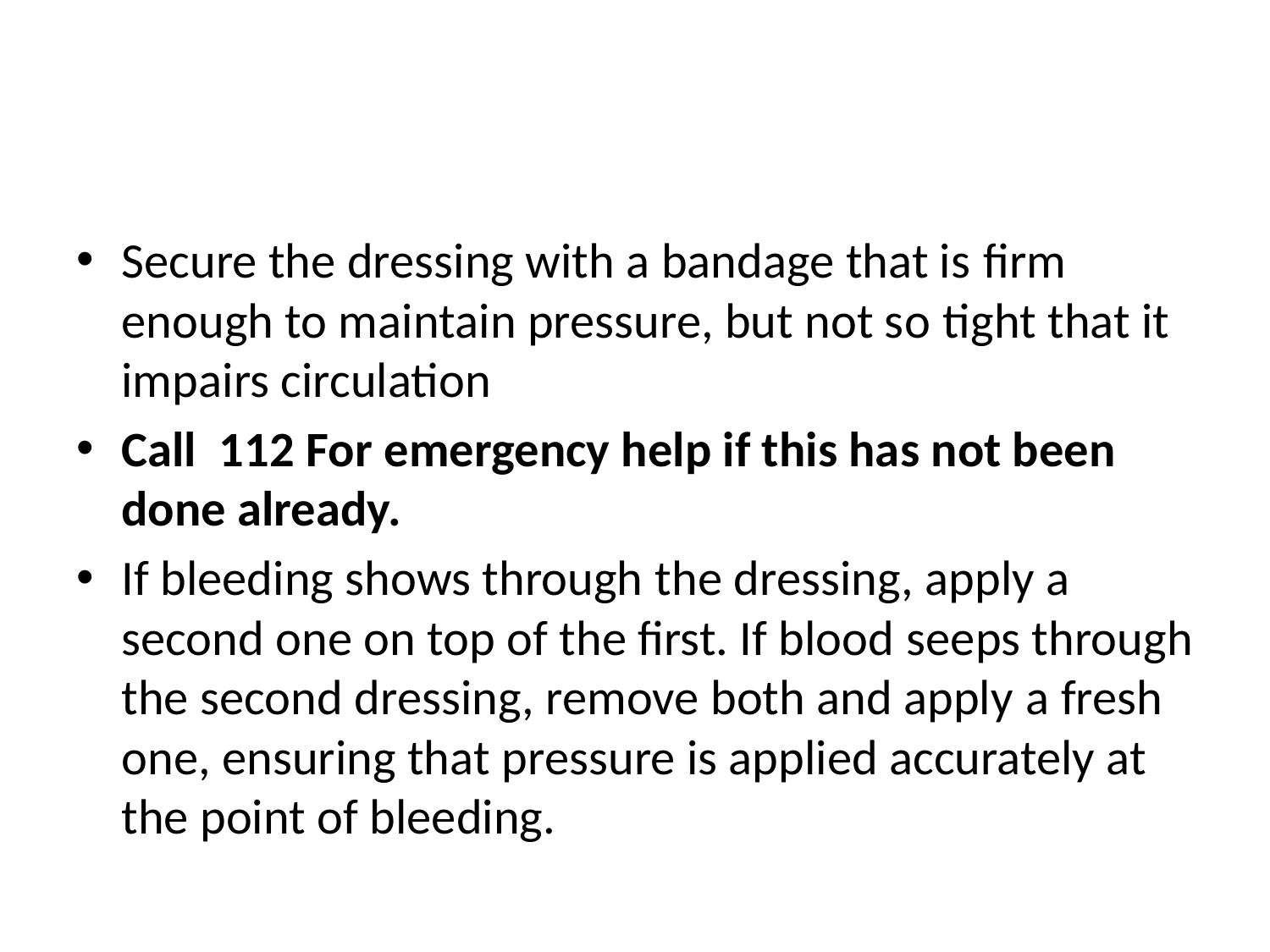

#
Secure the dressing with a bandage that is firm enough to maintain pressure, but not so tight that it impairs circulation
Call  112 For emergency help if this has not been done already.
If bleeding shows through the dressing, apply a second one on top of the first. If blood seeps through the second dressing, remove both and apply a fresh one, ensuring that pressure is applied accurately at the point of bleeding.